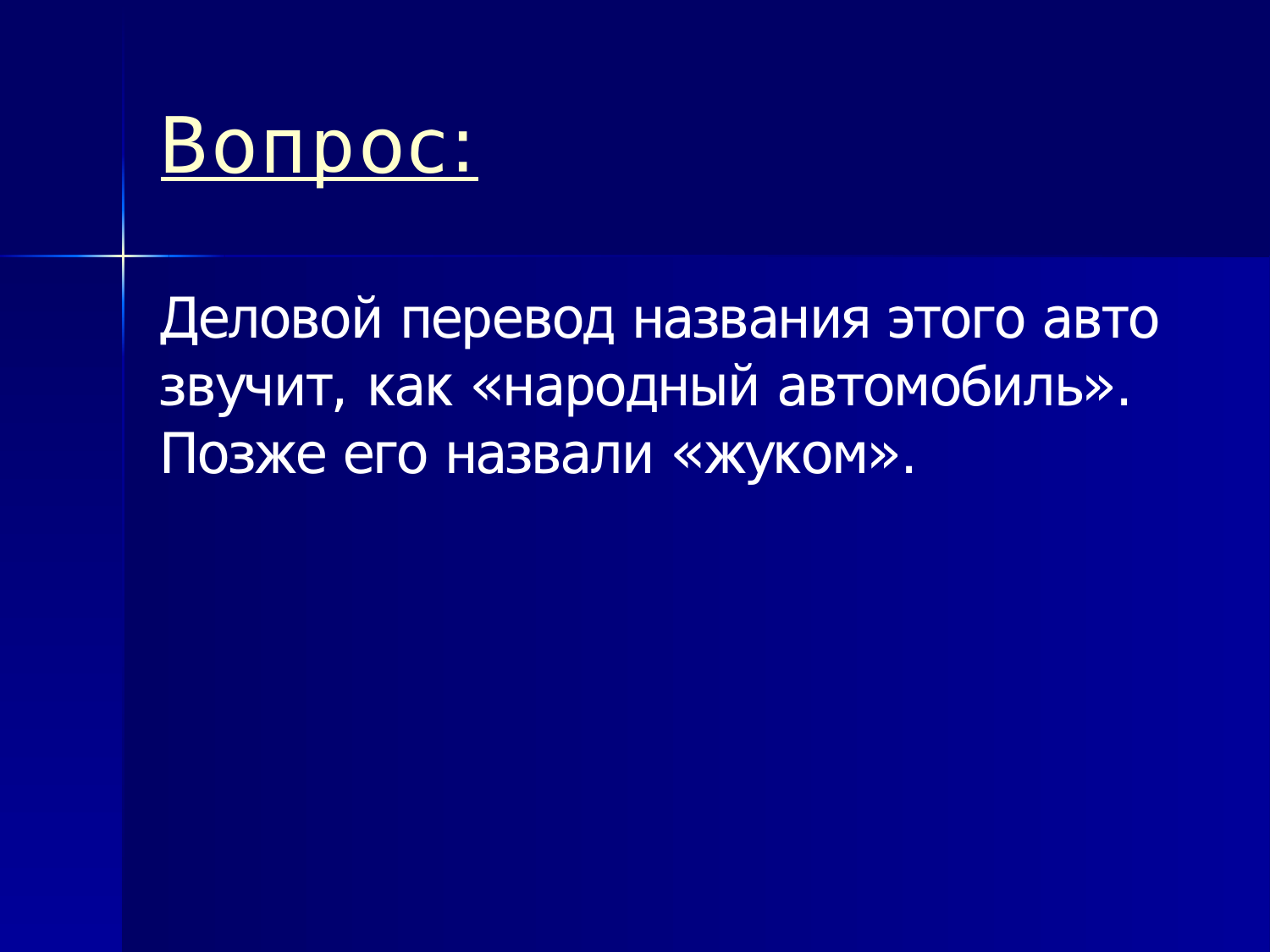

# Вопрос:
Деловой перевод названия этого авто звучит, как «народный автомобиль». Позже его назвали «жуком».